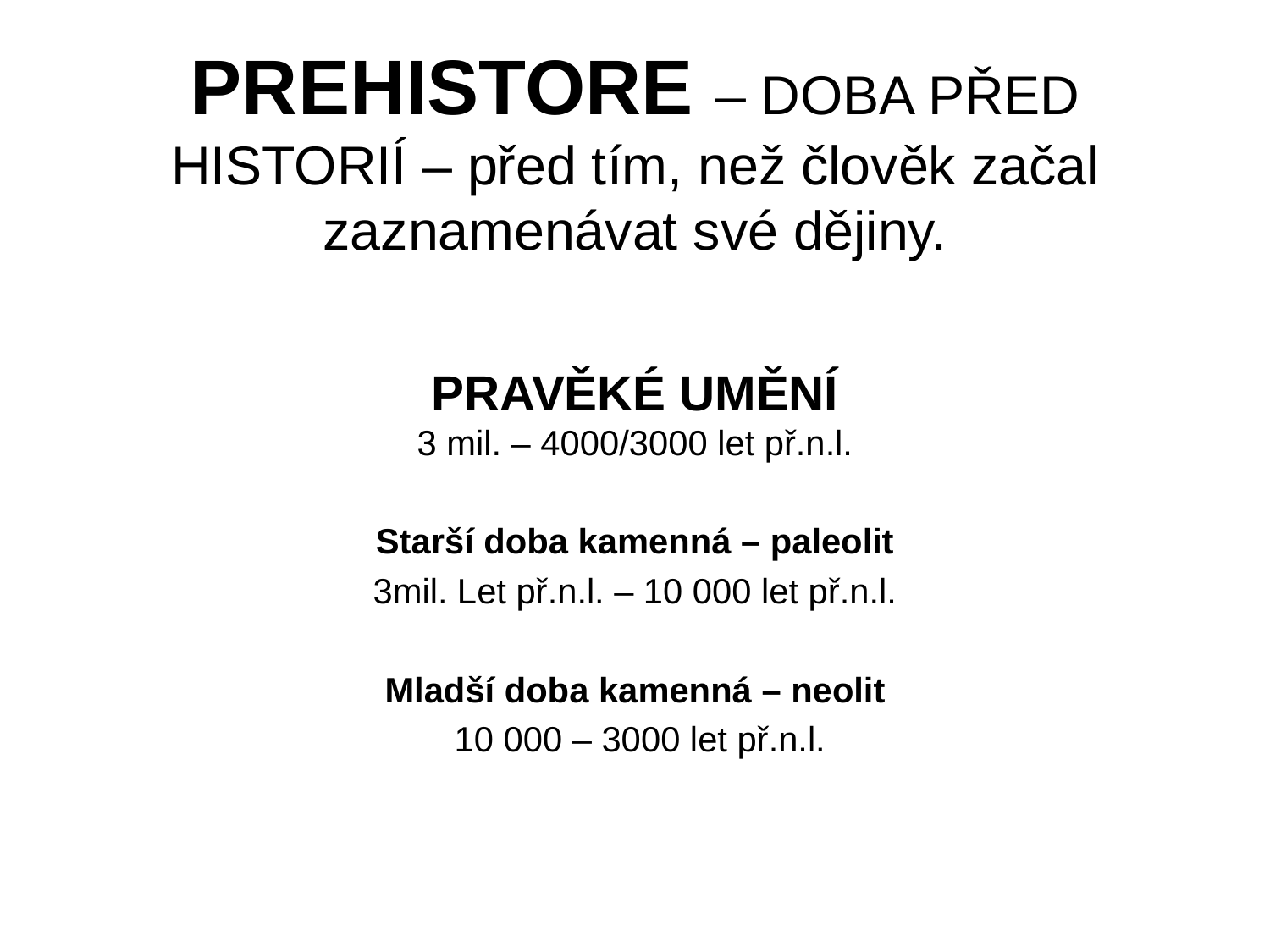

# PREHISTORE – DOBA PŘED HISTORIÍ – před tím, než člověk začal zaznamenávat své dějiny.

PRAVĚKÉ UMĚNÍ
3 mil. – 4000/3000 let př.n.l.

Starší doba kamenná – paleolit
3mil. Let př.n.l. – 10 000 let př.n.l.

Mladší doba kamenná – neolit
 10 000 – 3000 let př.n.l.